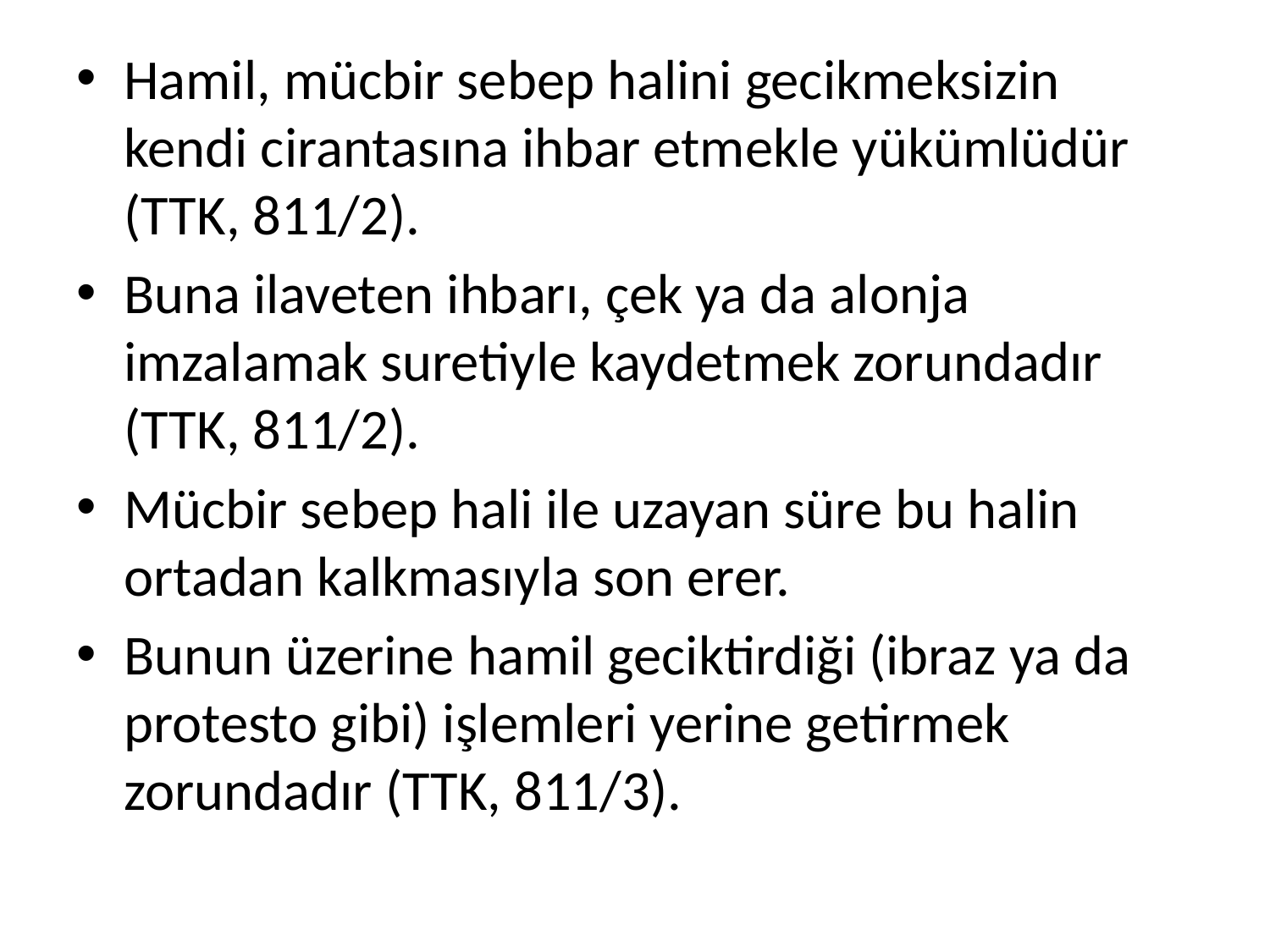

Hamil, mücbir sebep halini gecikmeksizin kendi cirantasına ihbar etmekle yükümlüdür (TTK, 811/2).
Buna ilaveten ihbarı, çek ya da alonja imzalamak suretiyle kaydetmek zorundadır (TTK, 811/2).
Mücbir sebep hali ile uzayan süre bu halin ortadan kalkmasıyla son erer.
Bunun üzerine hamil geciktirdiği (ibraz ya da protesto gibi) işlemleri yerine getirmek zorundadır (TTK, 811/3).